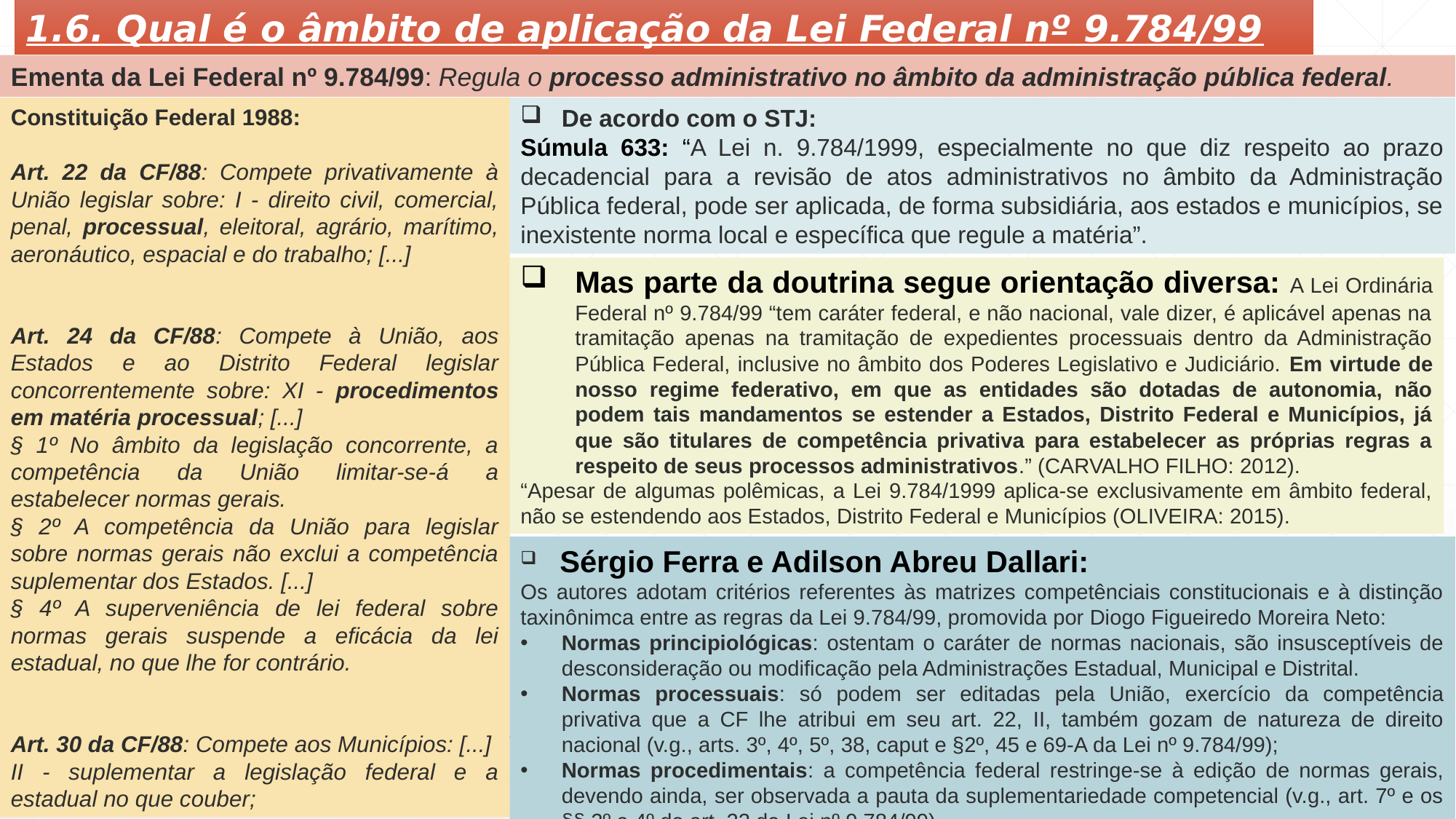

1.6. Qual é o âmbito de aplicação da Lei Federal nº 9.784/99
Ementa da Lei Federal nº 9.784/99: Regula o processo administrativo no âmbito da administração pública federal.
Constituição Federal 1988:

Art. 22 da CF/88: Compete privativamente à União legislar sobre: I - direito civil, comercial, penal, processual, eleitoral, agrário, marítimo, aeronáutico, espacial e do trabalho; [...]

Art. 24 da CF/88: Compete à União, aos Estados e ao Distrito Federal legislar concorrentemente sobre: XI - procedimentos em matéria processual; [...]
§ 1º No âmbito da legislação concorrente, a competência da União limitar-se-á a estabelecer normas gerais.
§ 2º A competência da União para legislar sobre normas gerais não exclui a competência suplementar dos Estados. [...]
§ 4º A superveniência de lei federal sobre normas gerais suspende a eficácia da lei estadual, no que lhe for contrário.

Art. 30 da CF/88: Compete aos Municípios: [...]
II - suplementar a legislação federal e a estadual no que couber;
De acordo com o STJ:
Súmula 633: “A Lei n. 9.784/1999, especialmente no que diz respeito ao prazo decadencial para a revisão de atos administrativos no âmbito da Administração Pública federal, pode ser aplicada, de forma subsidiária, aos estados e municípios, se inexistente norma local e específica que regule a matéria”.
Mas parte da doutrina segue orientação diversa: A Lei Ordinária Federal nº 9.784/99 “tem caráter federal, e não nacional, vale dizer, é aplicável apenas na tramitação apenas na tramitação de expedientes processuais dentro da Administração Pública Federal, inclusive no âmbito dos Poderes Legislativo e Judiciário. Em virtude de nosso regime federativo, em que as entidades são dotadas de autonomia, não podem tais mandamentos se estender a Estados, Distrito Federal e Municípios, já que são titulares de competência privativa para estabelecer as próprias regras a respeito de seus processos administrativos.” (CARVALHO FILHO: 2012).
“Apesar de algumas polêmicas, a Lei 9.784/1999 aplica-se exclusivamente em âmbito federal, não se estendendo aos Estados, Distrito Federal e Municípios (OLIVEIRA: 2015).
 Sérgio Ferra e Adilson Abreu Dallari:
Os autores adotam critérios referentes às matrizes competênciais constitucionais e à distinção taxinônimca entre as regras da Lei 9.784/99, promovida por Diogo Figueiredo Moreira Neto:
Normas principiológicas: ostentam o caráter de normas nacionais, são insusceptíveis de desconsideração ou modificação pela Administrações Estadual, Municipal e Distrital.
Normas processuais: só podem ser editadas pela União, exercício da competência privativa que a CF lhe atribui em seu art. 22, II, também gozam de natureza de direito nacional (v.g., arts. 3º, 4º, 5º, 38, caput e §2º, 45 e 69-A da Lei nº 9.784/99);
Normas procedimentais: a competência federal restringe-se à edição de normas gerais, devendo ainda, ser observada a pauta da suplementariedade competencial (v.g., art. 7º e os §§ 2º a 4º do art. 22 da Lei nº 9.784/99)